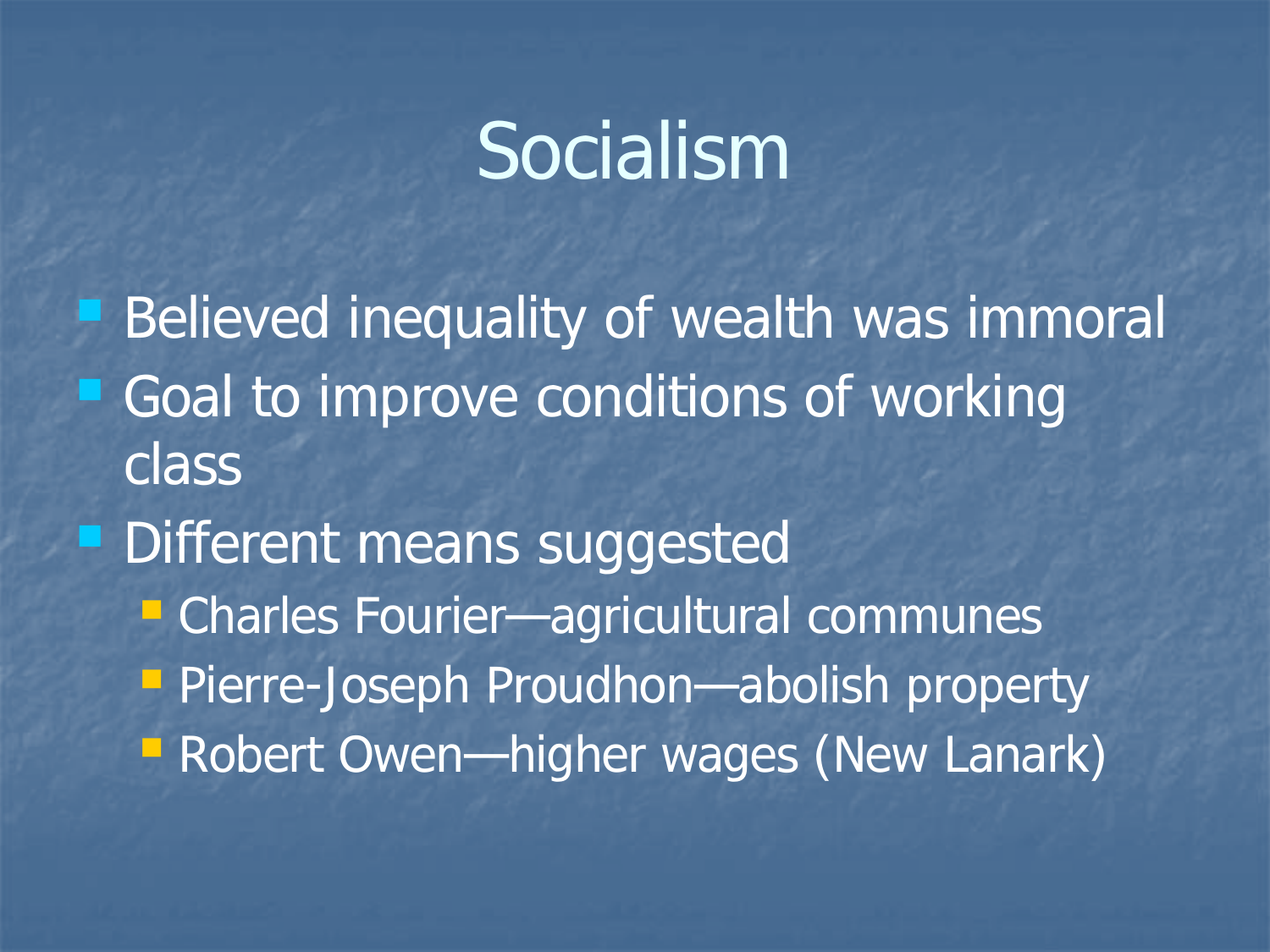

# Socialism
Believed inequality of wealth was immoral
Goal to improve conditions of working class
Different means suggested
Charles Fourier—agricultural communes
Pierre-Joseph Proudhon—abolish property
Robert Owen—higher wages (New Lanark)